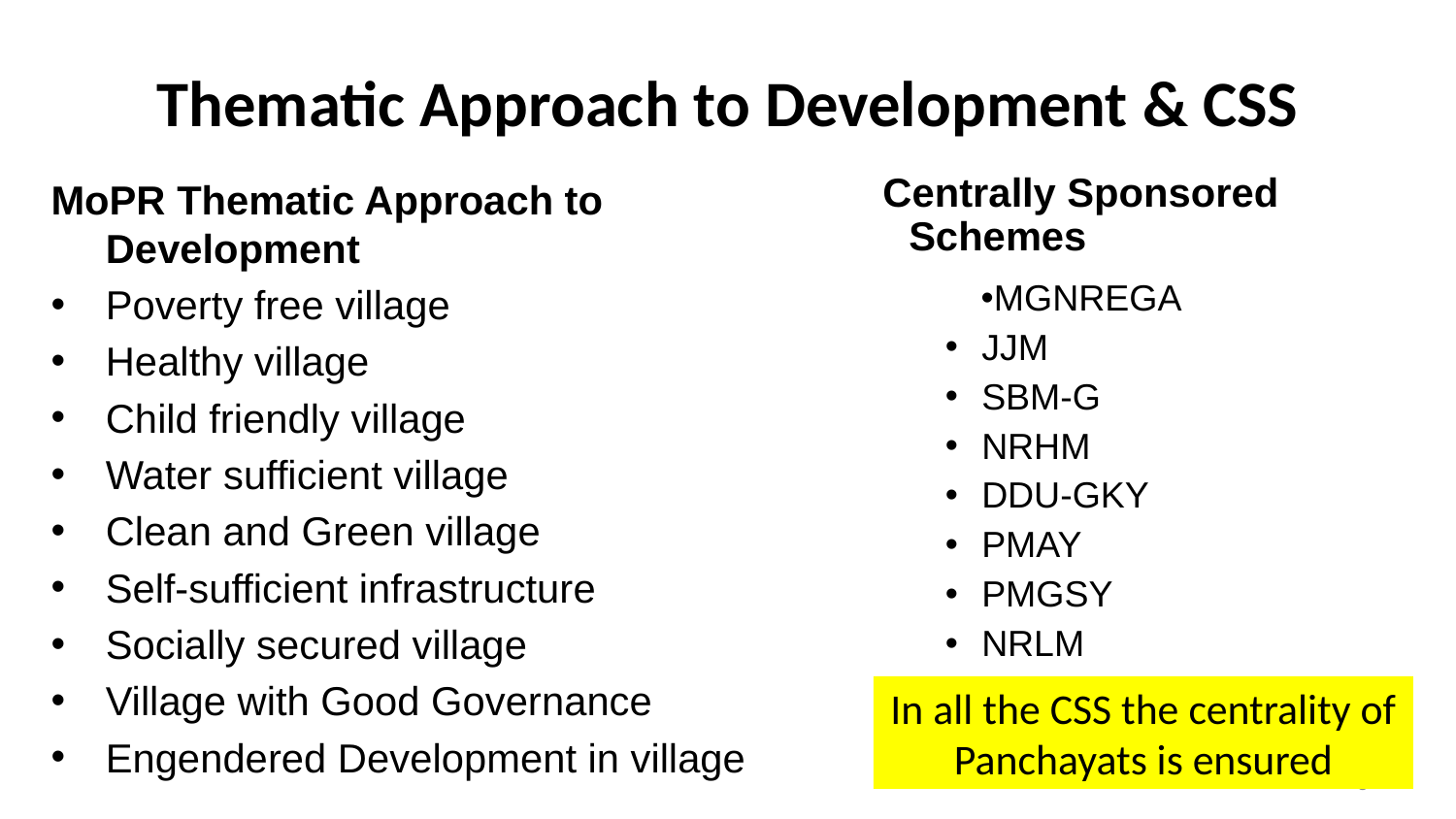

# Thematic Approach to Development & CSS
MoPR Thematic Approach to Development
Poverty free village
Healthy village
Child friendly village
Water sufficient village
Clean and Green village
Self-sufficient infrastructure
Socially secured village
Village with Good Governance
Engendered Development in village

 Centrally Sponsored Schemes
MGNREGA
JJM
SBM-G
NRHM
DDU-GKY
PMAY
PMGSY
NRLM

In all the CSS the centrality of Panchayats is ensured
3